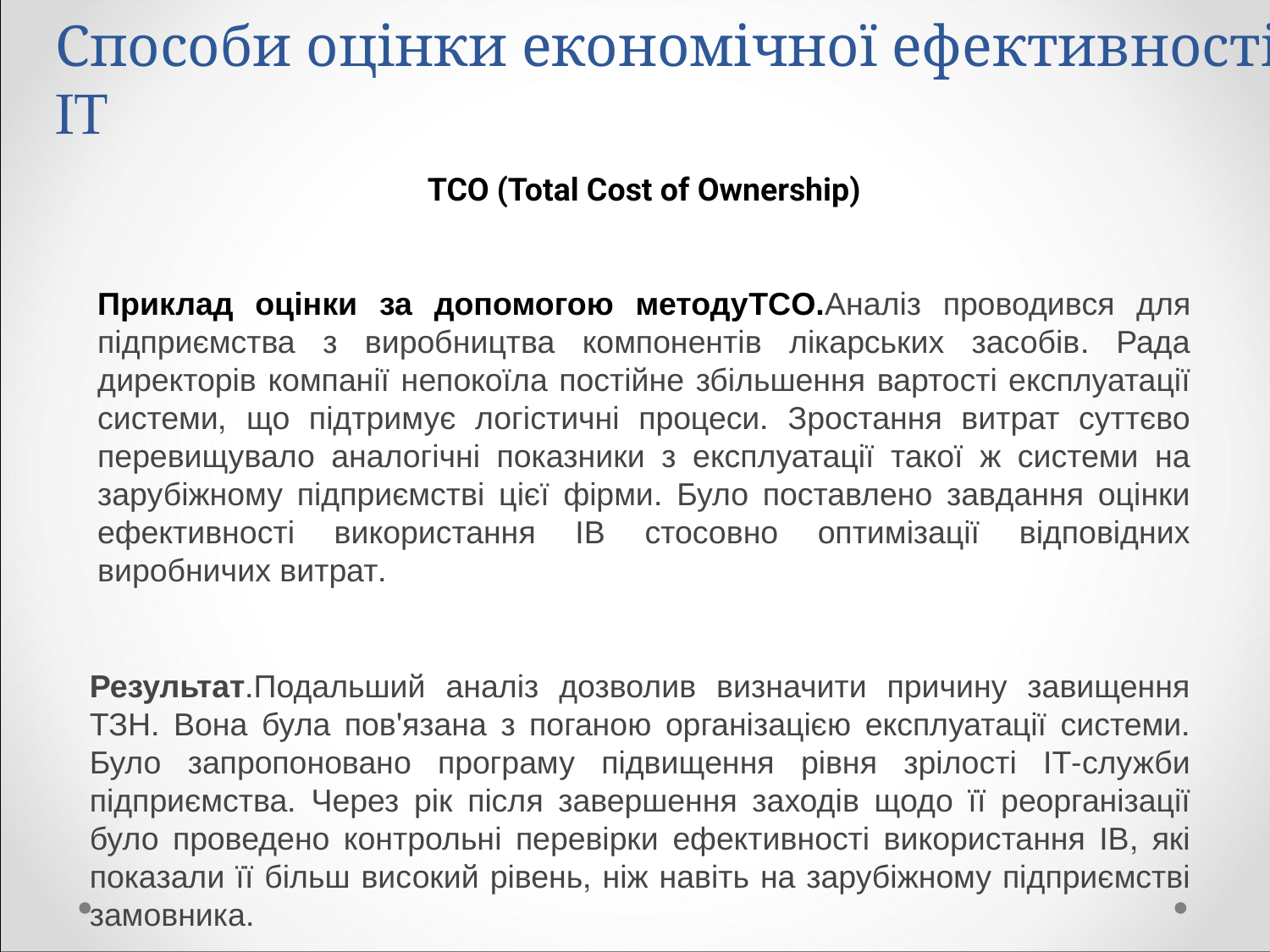

# Способи оцінки економічної ефективності IT
TCO (Total Cost of Ownership)
Приклад оцінки за допомогою методуTCO.Аналіз проводився для підприємства з виробництва компонентів лікарських засобів. Рада директорів компанії непокоїла постійне збільшення вартості експлуатації системи, що підтримує логістичні процеси. Зростання витрат суттєво перевищувало аналогічні показники з експлуатації такої ж системи на зарубіжному підприємстві цієї фірми. Було поставлено завдання оцінки ефективності використання ІВ стосовно оптимізації відповідних виробничих витрат.
Результат.Подальший аналіз дозволив визначити причину завищення ТЗН. Вона була пов'язана з поганою організацією експлуатації системи. Було запропоновано програму підвищення рівня зрілості ІТ-служби підприємства. Через рік після завершення заходів щодо її реорганізації було проведено контрольні перевірки ефективності використання ІВ, які показали її більш високий рівень, ніж навіть на зарубіжному підприємстві замовника.